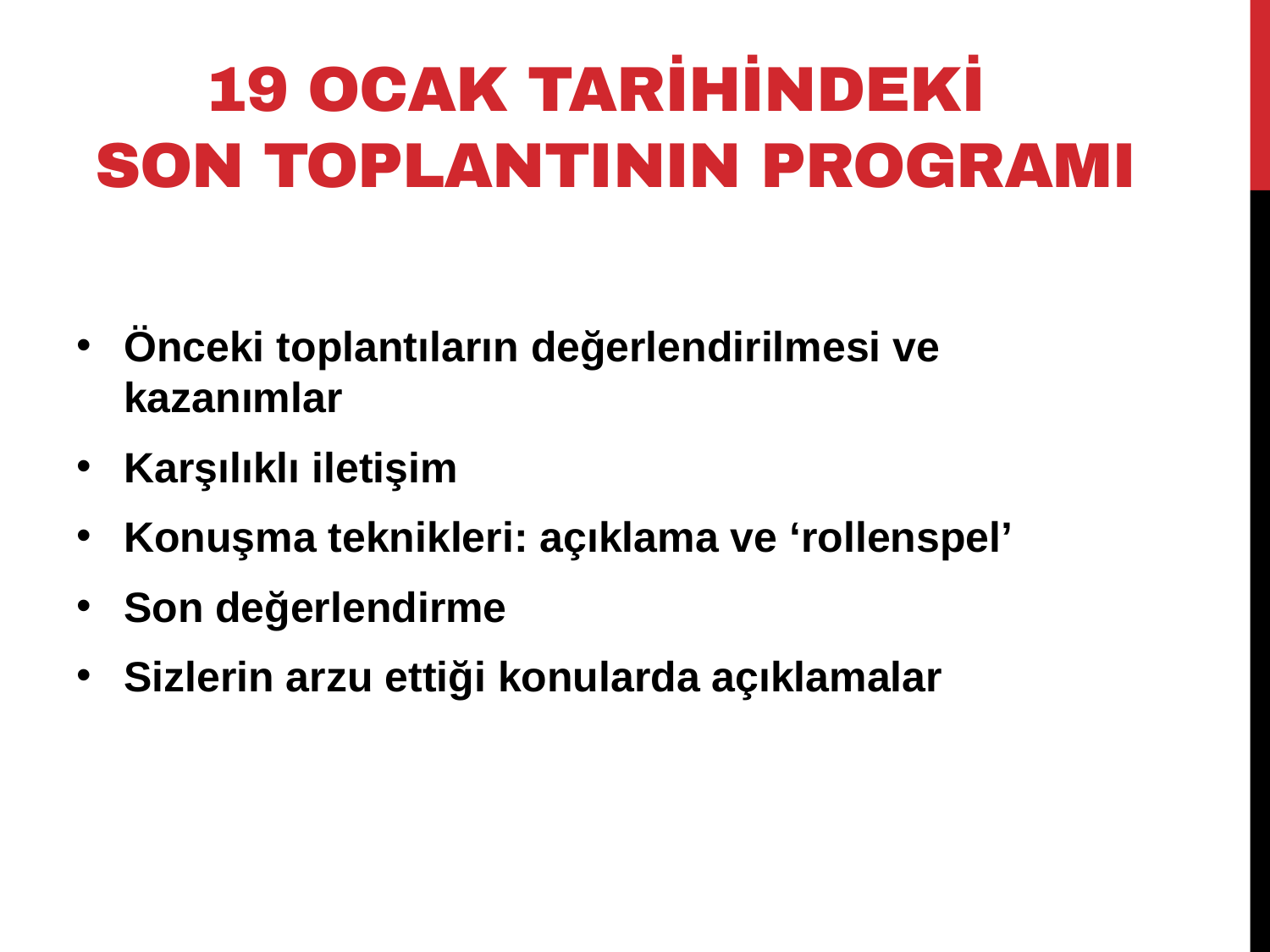

# 19 ocak tarİhİndekİ Son TOPLANTiNiN PROGRAMi

Önceki toplantıların değerlendirilmesi ve kazanımlar
Karşılıklı iletişim
Konuşma teknikleri: açıklama ve ‘rollenspel’
Son değerlendirme
Sizlerin arzu ettiği konularda açıklamalar